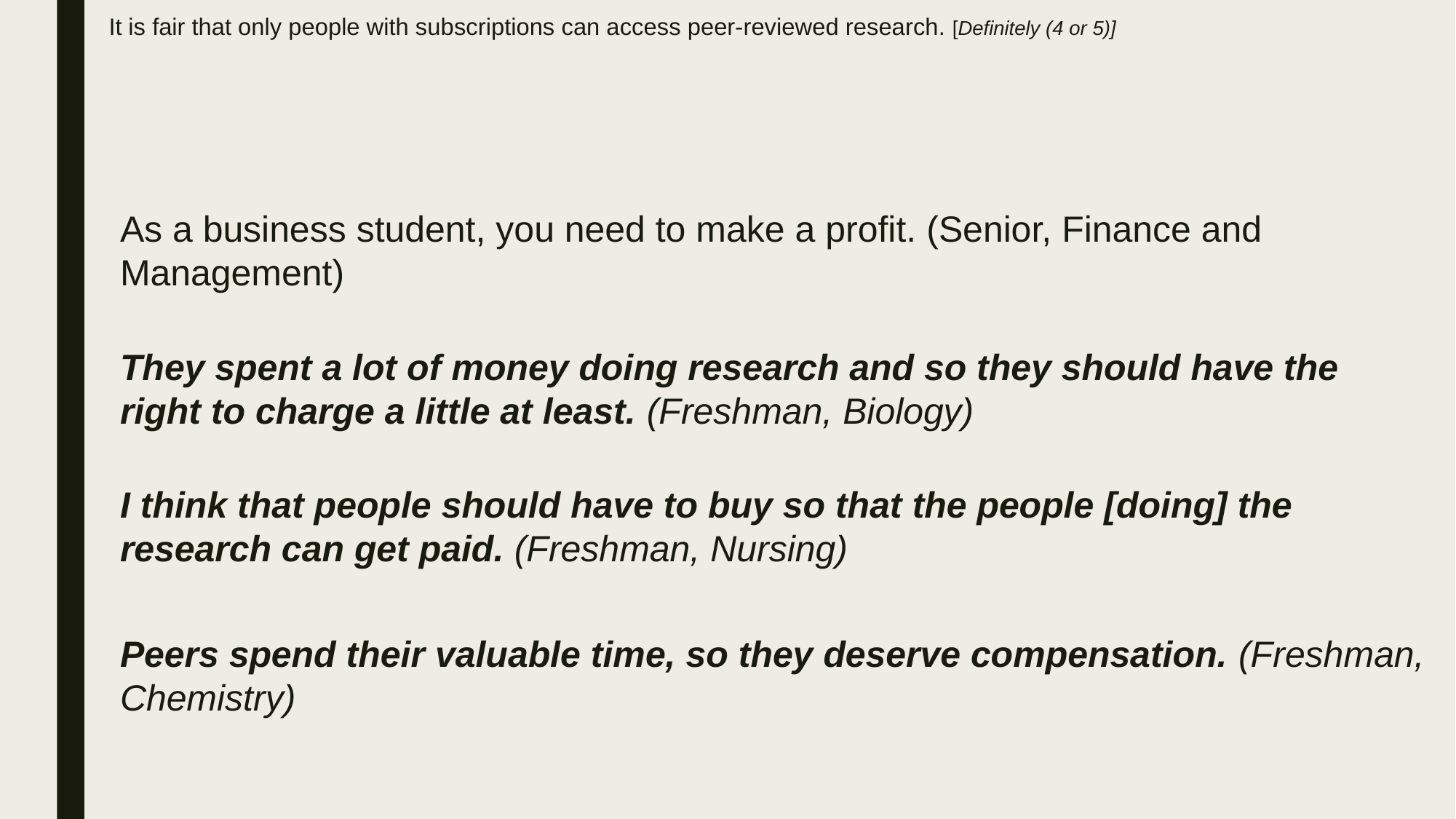

# It is fair that only people with subscriptions can access peer-reviewed research. [Definitely (4 or 5)]
As a business student, you need to make a profit. (Senior, Finance and Management)

They spent a lot of money doing research and so they should have the right to charge a little at least. (Freshman, Biology)

I think that people should have to buy so that the people [doing] the research can get paid. (Freshman, Nursing)

Peers spend their valuable time, so they deserve compensation. (Freshman, Chemistry)